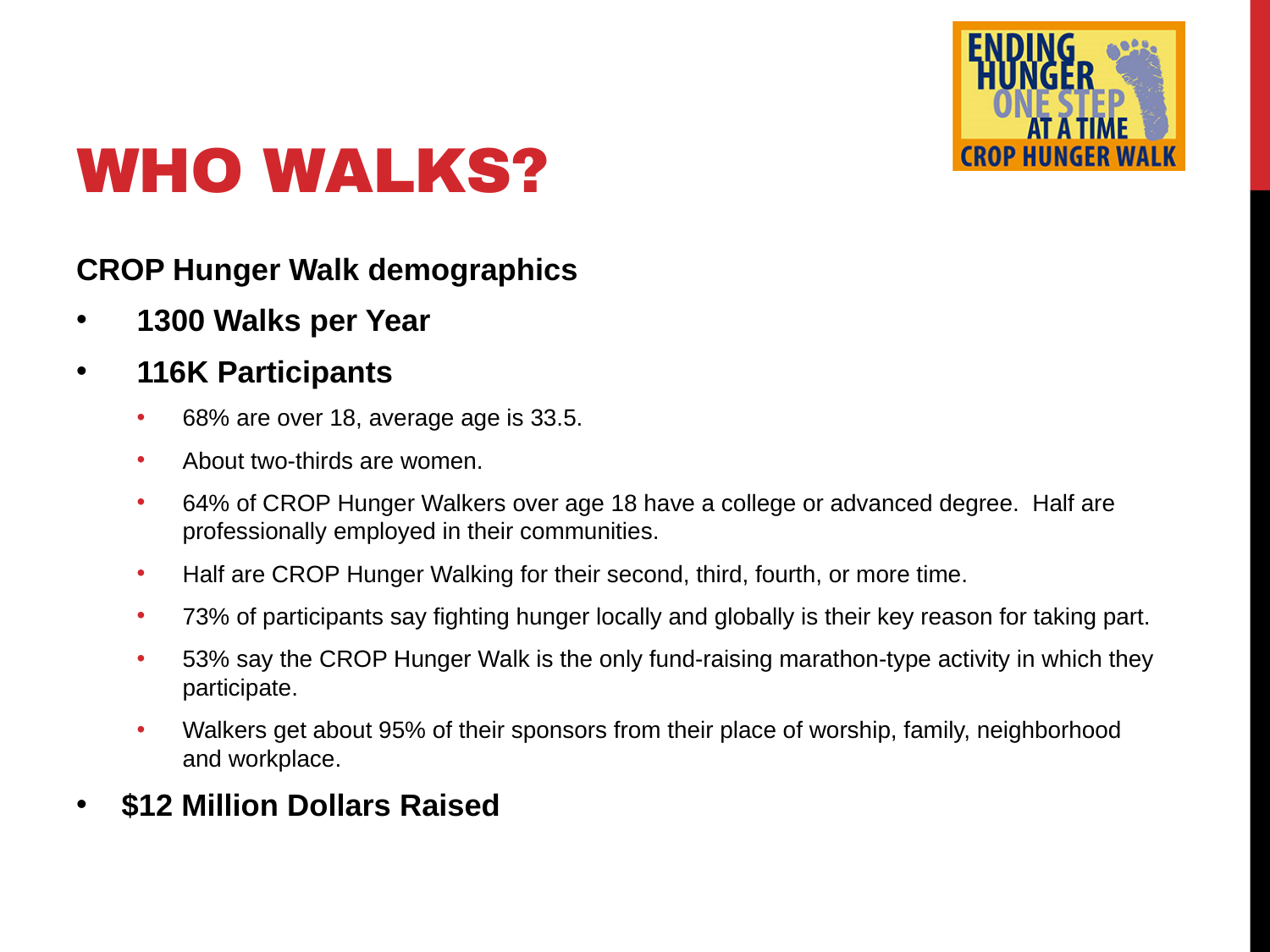

# Who walks?
CROP Hunger Walk demographics
1300 Walks per Year
116K Participants
68% are over 18, average age is 33.5.
About two-thirds are women.
64% of CROP Hunger Walkers over age 18 have a college or advanced degree.  Half are professionally employed in their communities.
Half are CROP Hunger Walking for their second, third, fourth, or more time.
73% of participants say fighting hunger locally and globally is their key reason for taking part.
53% say the CROP Hunger Walk is the only fund-raising marathon-type activity in which they participate.
Walkers get about 95% of their sponsors from their place of worship, family, neighborhood and workplace.
$12 Million Dollars Raised